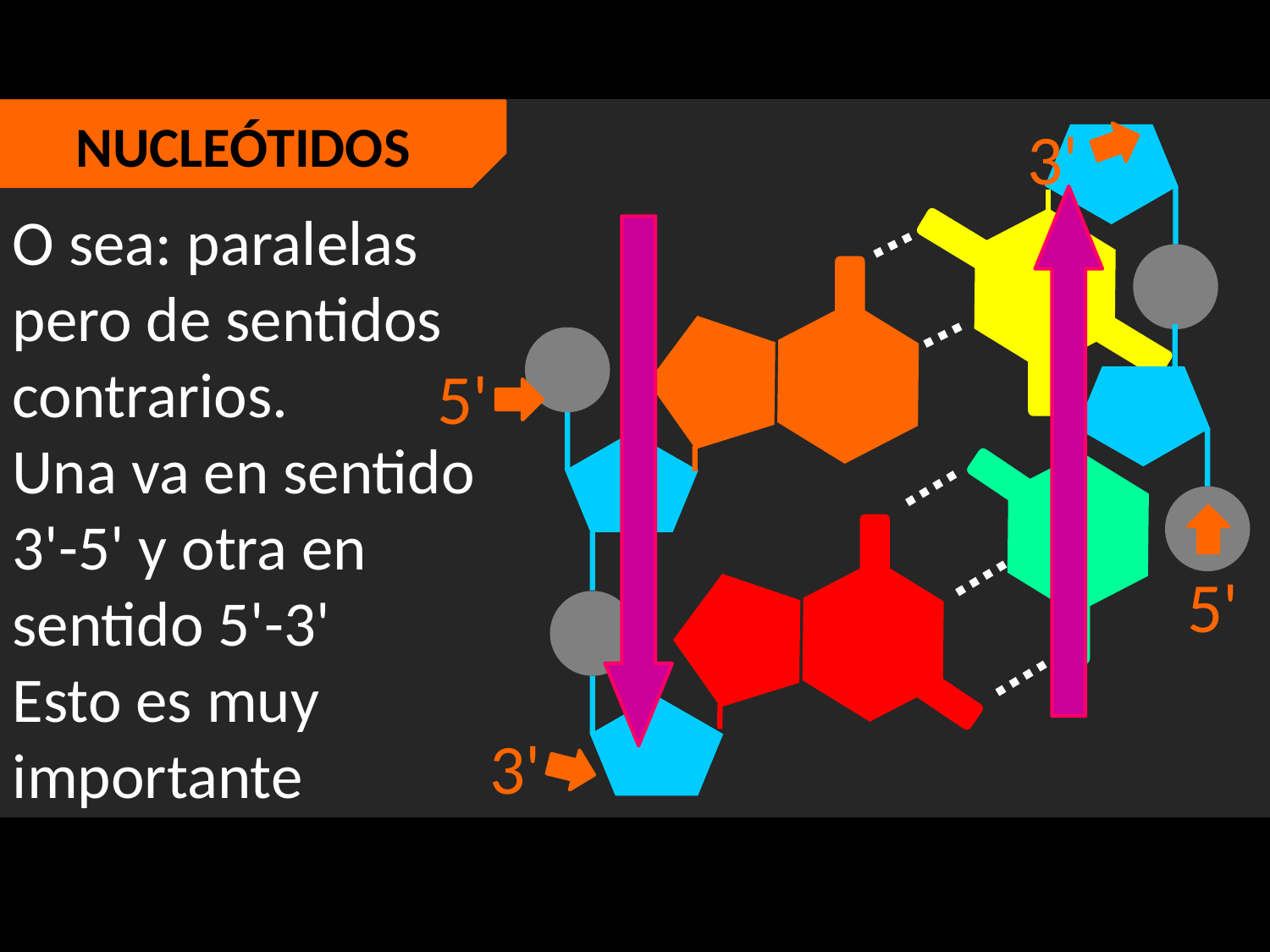

NUCLEÓTIDOS
3'

O sea: paralelas pero de sentidos contrarios.
Una va en sentido 3'-5' y otra en sentido 5'-3'
Esto es muy importante

5'

5'
3'